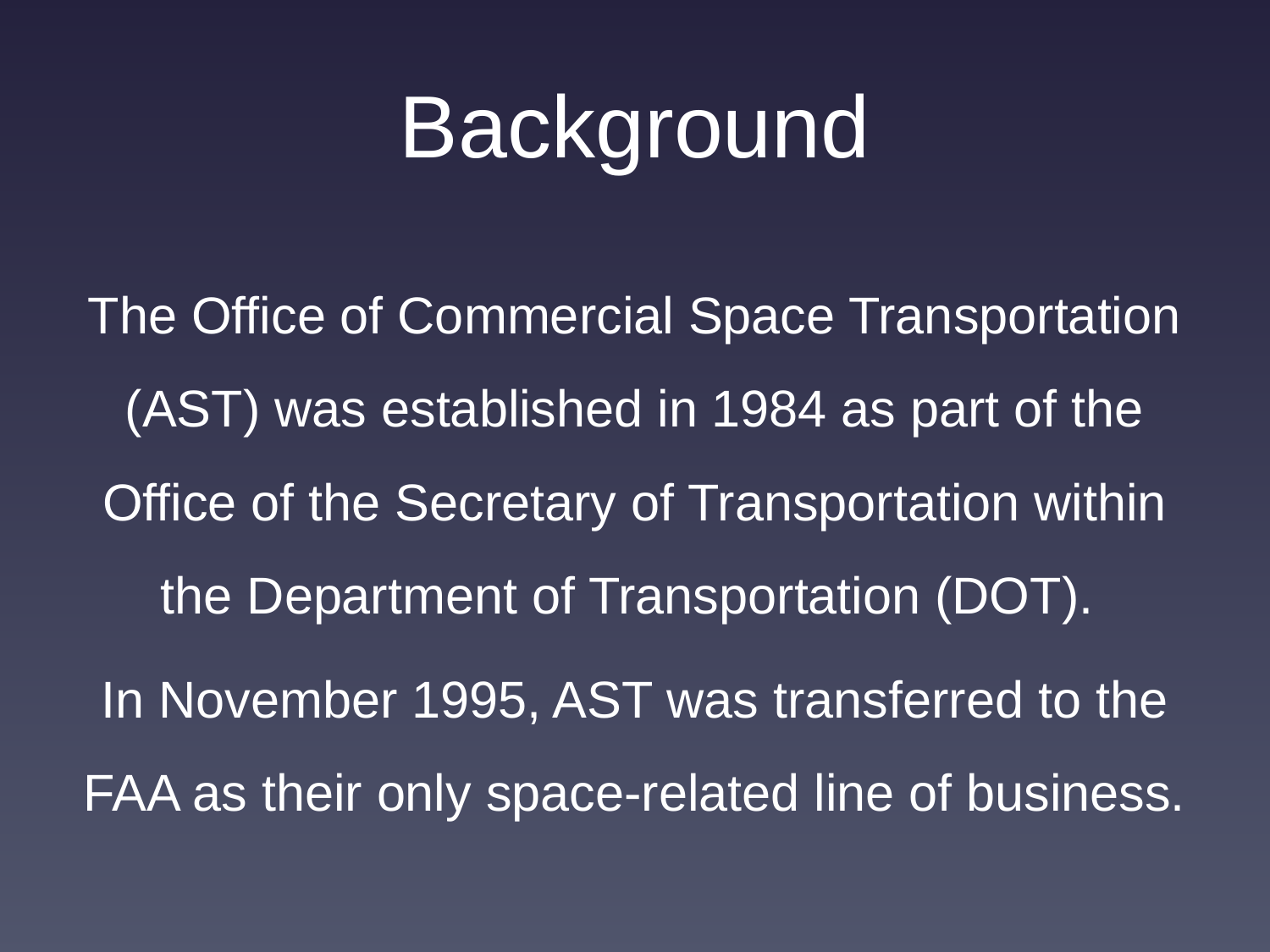

# Background
The Office of Commercial Space Transportation (AST) was established in 1984 as part of the Office of the Secretary of Transportation within the Department of Transportation (DOT).
In November 1995, AST was transferred to the FAA as their only space-related line of business.